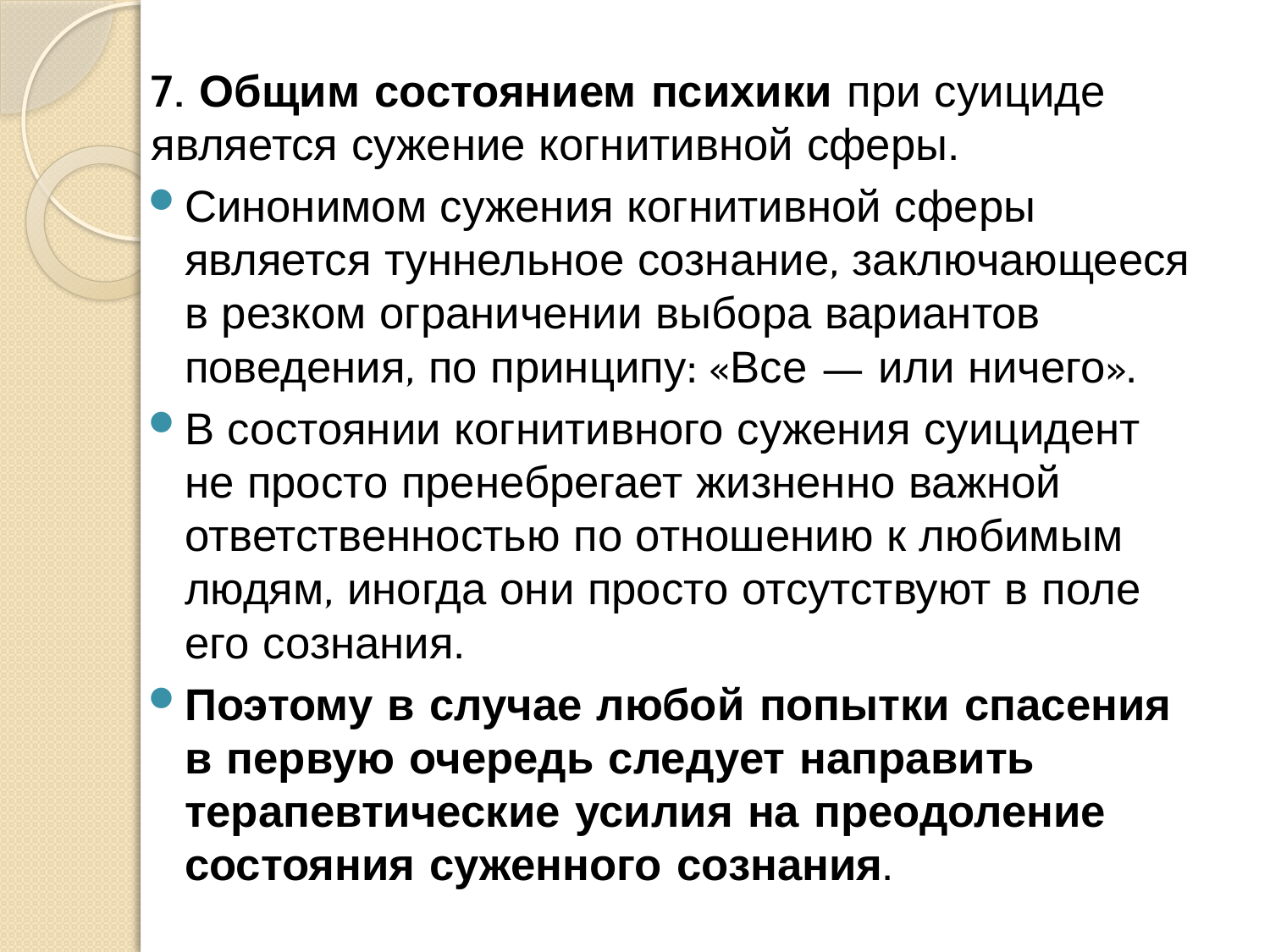

7. Общим состоянием психики при суициде является сужение когнитивной сферы.
Синонимом сужения когнитивной сферы является туннельное сознание, заключающееся в резком ограничении выбора вариантов поведения, по принципу: «Все — или ничего».
В состоянии когнитивного сужения суицидент не просто пренебрегает жизненно важной ответственностью по отношению к любимым людям, иногда они просто отсутствуют в поле его сознания.
Поэтому в случае любой попытки спасения в первую очередь следует направить терапевтические усилия на преодоление состояния суженного сознания.